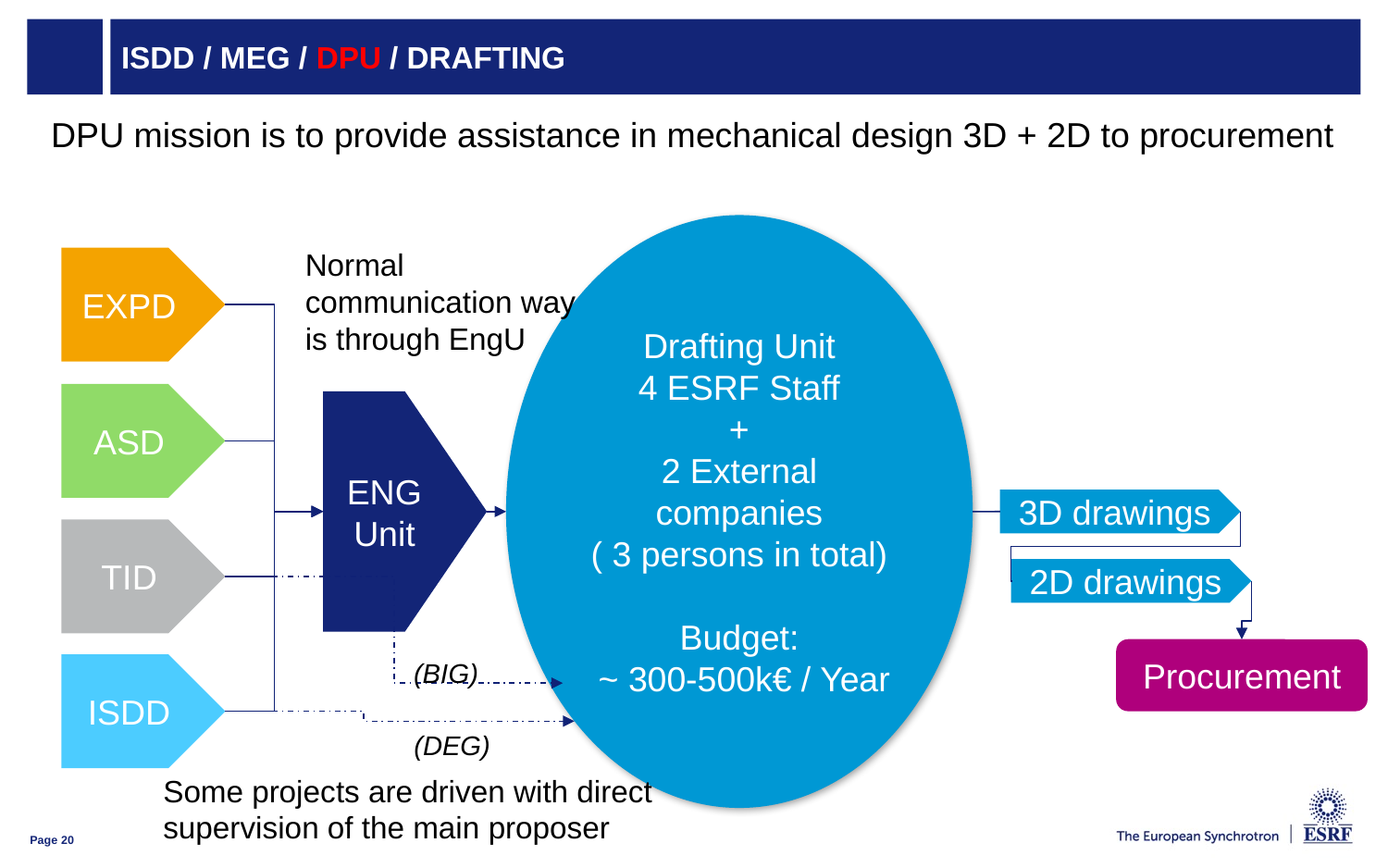

# ISDD / MEG / DPU / drafting
DPU mission is to provide assistance in mechanical design 3D + 2D to procurement
Drafting Unit
4 ESRF Staff
+
2 External companies
( 3 persons in total)

Budget:
 ~ 300-500k€ / Year
Normal communication way is through EngU
EXPD
ASD
ENG Unit
3D drawings
TID
2D drawings
Procurement
(BIG)
ISDD
(DEG)
Some projects are driven with direct supervision of the main proposer
Page 20